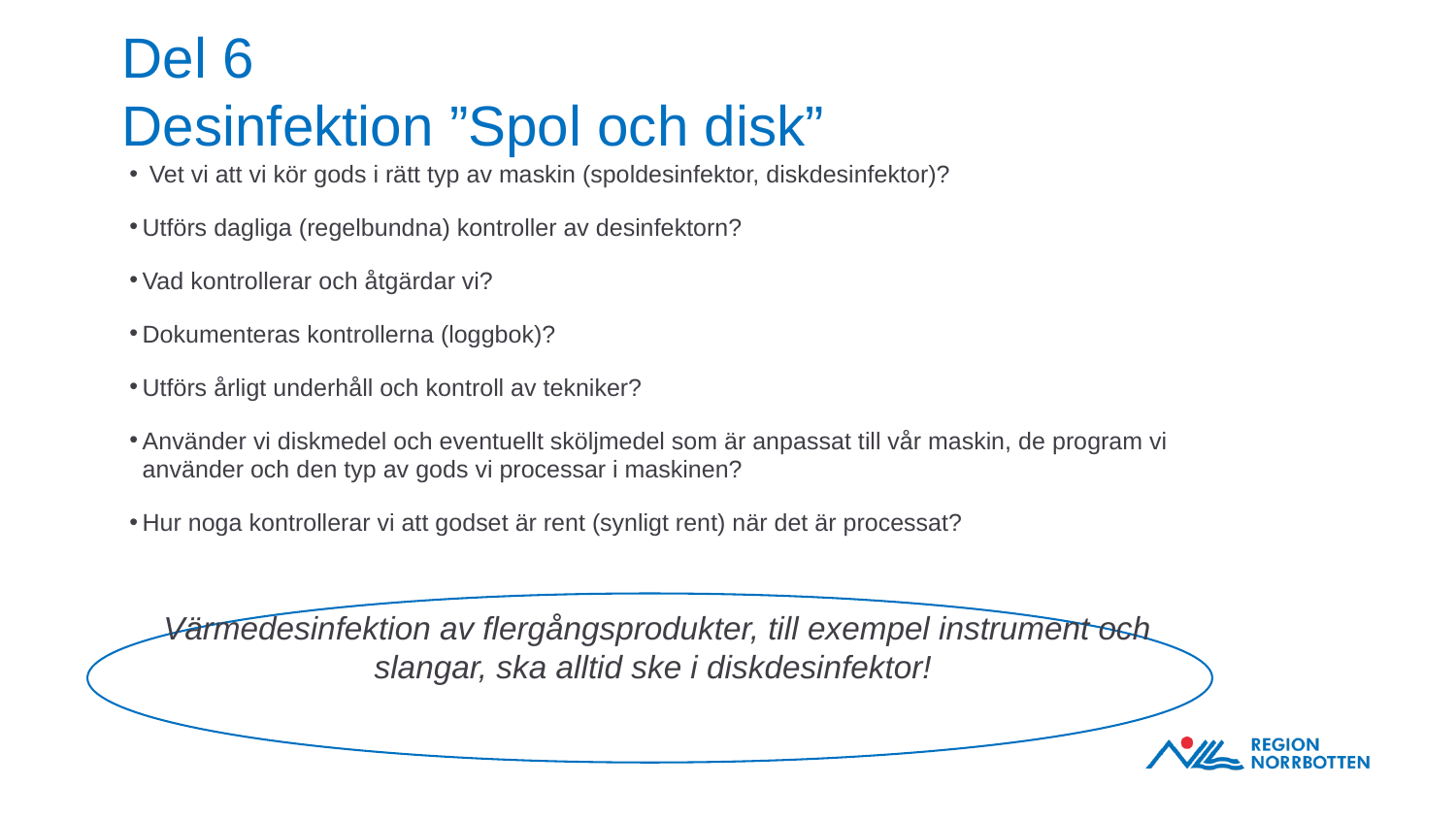

# Del 6 Desinfektion ”Spol och disk”
 Vet vi att vi kör gods i rätt typ av maskin (spoldesinfektor, diskdesinfektor)?
Utförs dagliga (regelbundna) kontroller av desinfektorn?
Vad kontrollerar och åtgärdar vi?
Dokumenteras kontrollerna (loggbok)?
Utförs årligt underhåll och kontroll av tekniker?
Använder vi diskmedel och eventuellt sköljmedel som är anpassat till vår maskin, de program vi använder och den typ av gods vi processar i maskinen?
Hur noga kontrollerar vi att godset är rent (synligt rent) när det är processat?
Värmedesinfektion av flergångsprodukter, till exempel instrument och slangar, ska alltid ske i diskdesinfektor!